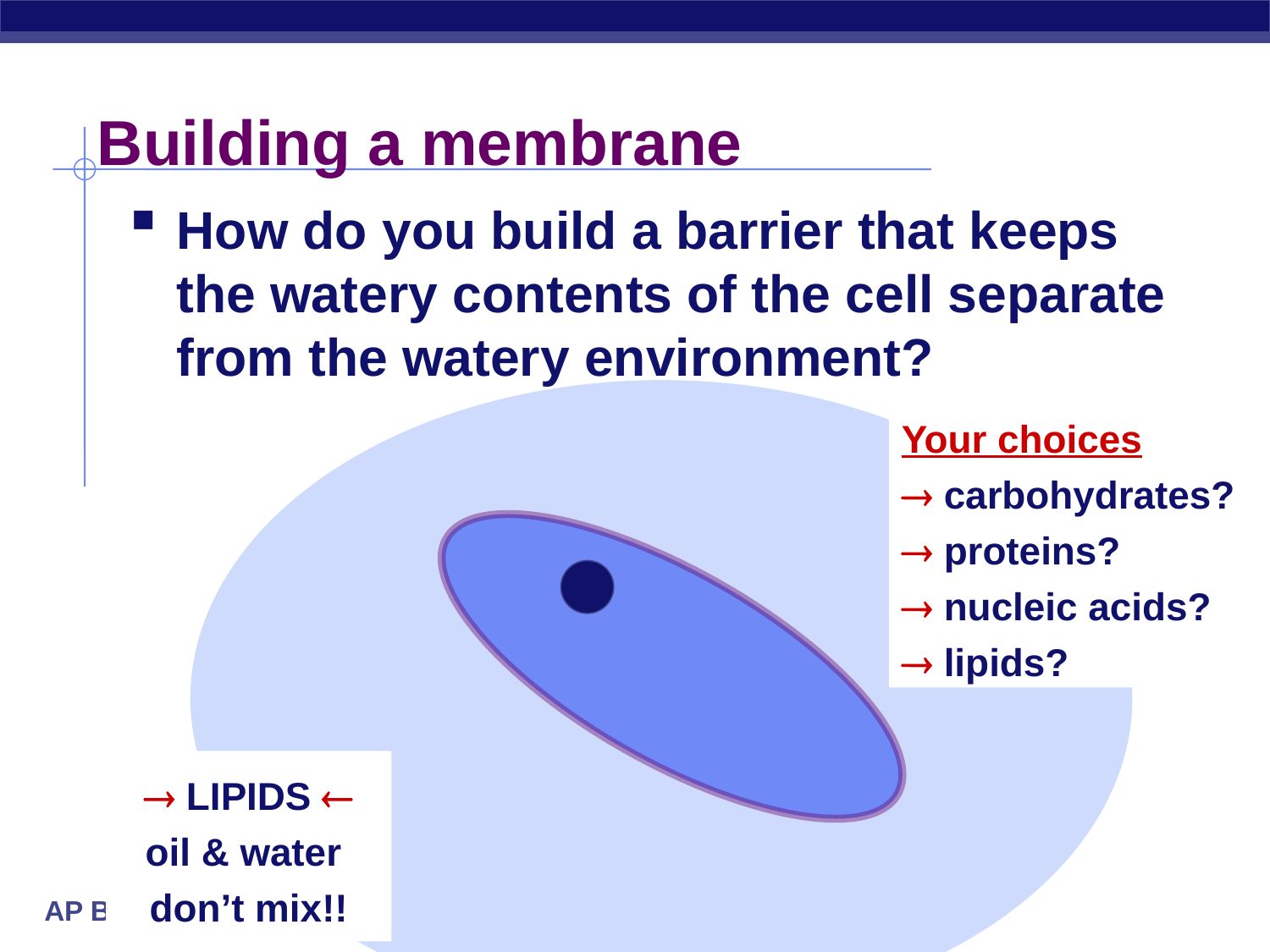

# Building a membrane
How do you build a barrier that keeps the watery contents of the cell separate from the watery environment?

Your choices
→ carbohydrates?
→ proteins?
→ nucleic acids?
→ lipids?

→ LIPIDS ←
oil & water
don’t mix!!